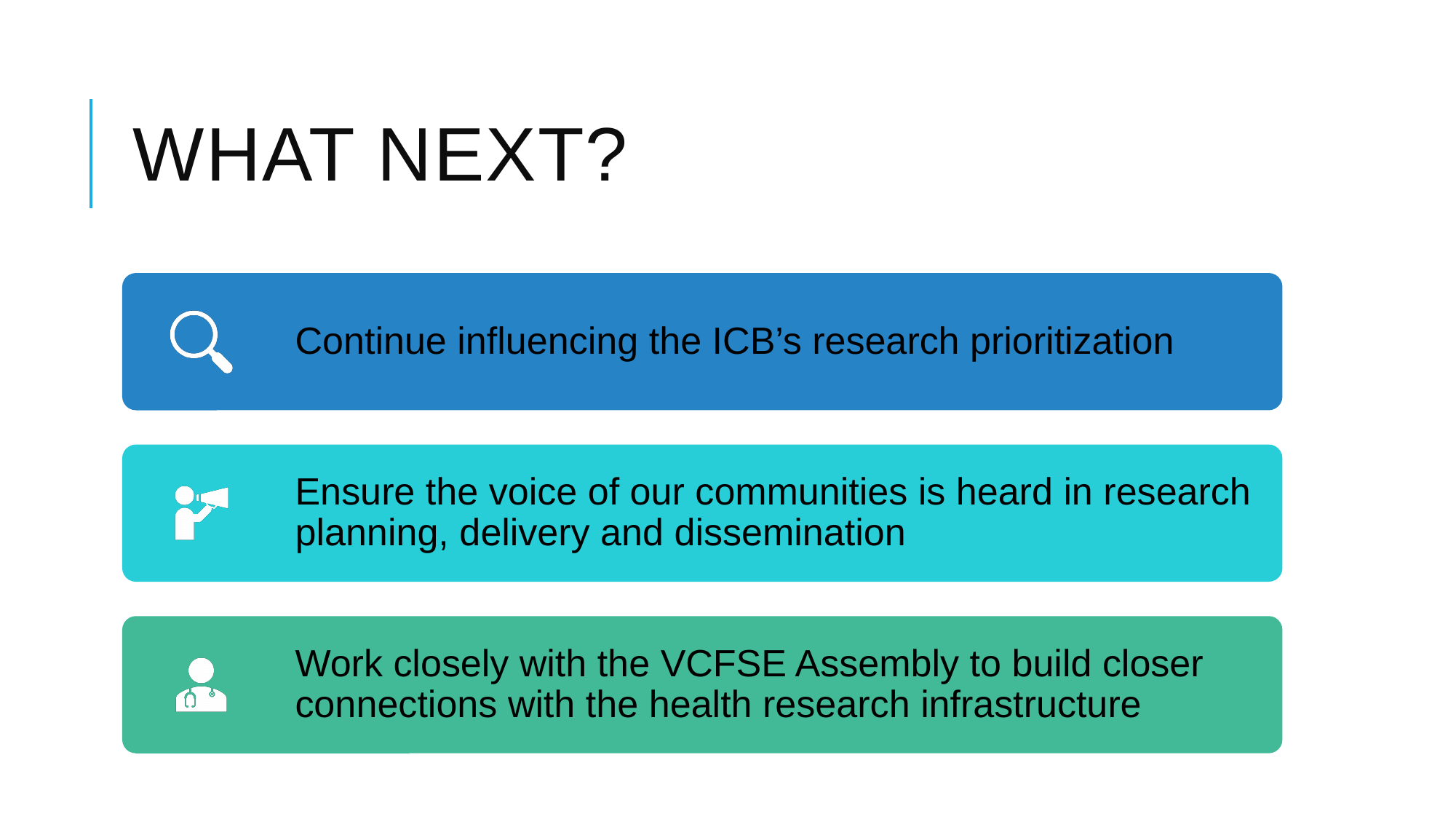

# What next?
Continue influencing the ICB’s research prioritization
Ensure the voice of our communities is heard in research planning, delivery and dissemination
Work closely with the VCFSE Assembly to build closer connections with the health research infrastructure